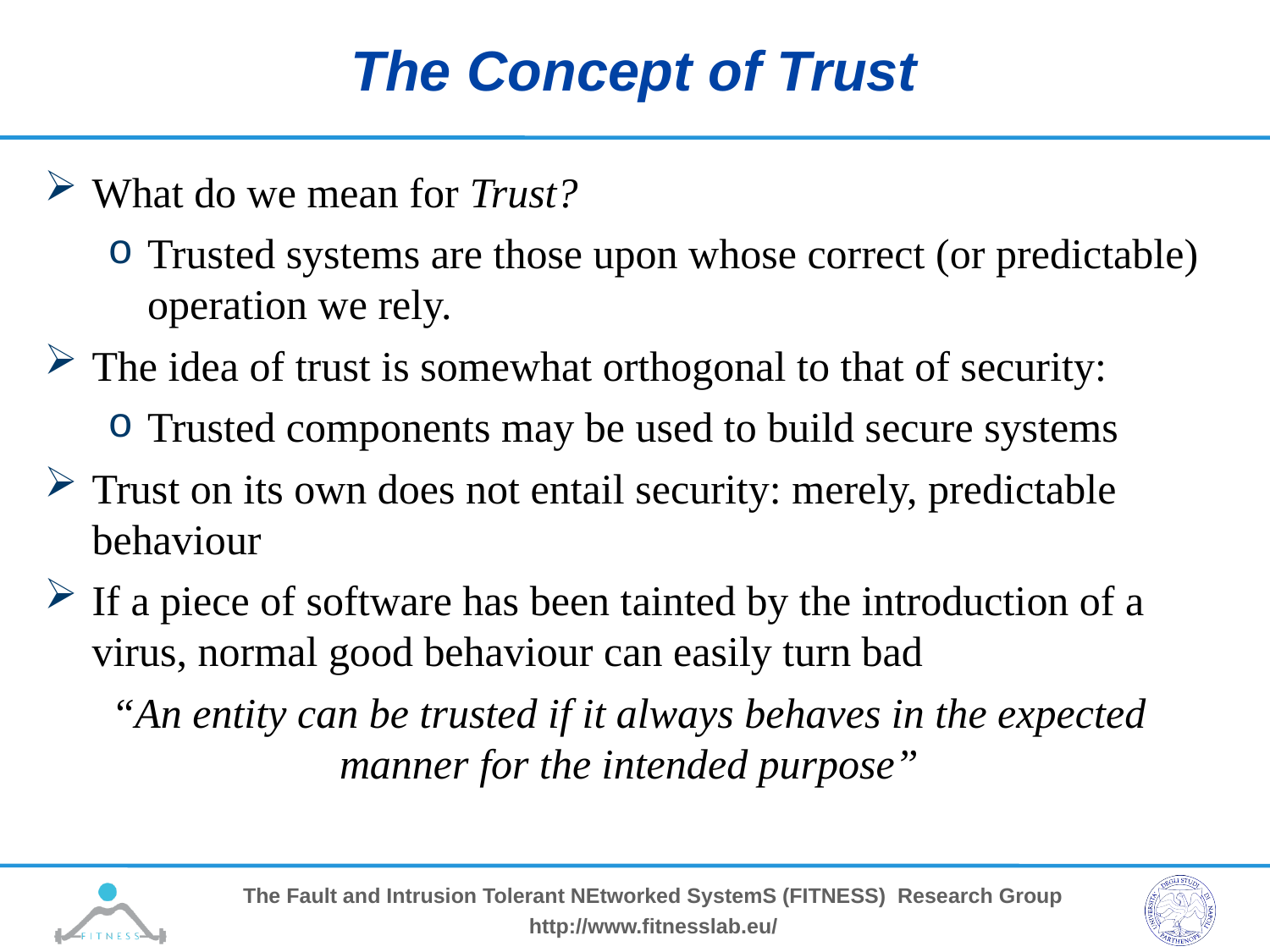

# The Concept of Trust
What do we mean for Trust?
Trusted systems are those upon whose correct (or predictable) operation we rely.
The idea of trust is somewhat orthogonal to that of security:
Trusted components may be used to build secure systems
Trust on its own does not entail security: merely, predictable behaviour
If a piece of software has been tainted by the introduction of a virus, normal good behaviour can easily turn bad
“An entity can be trusted if it always behaves in the expected manner for the intended purpose”